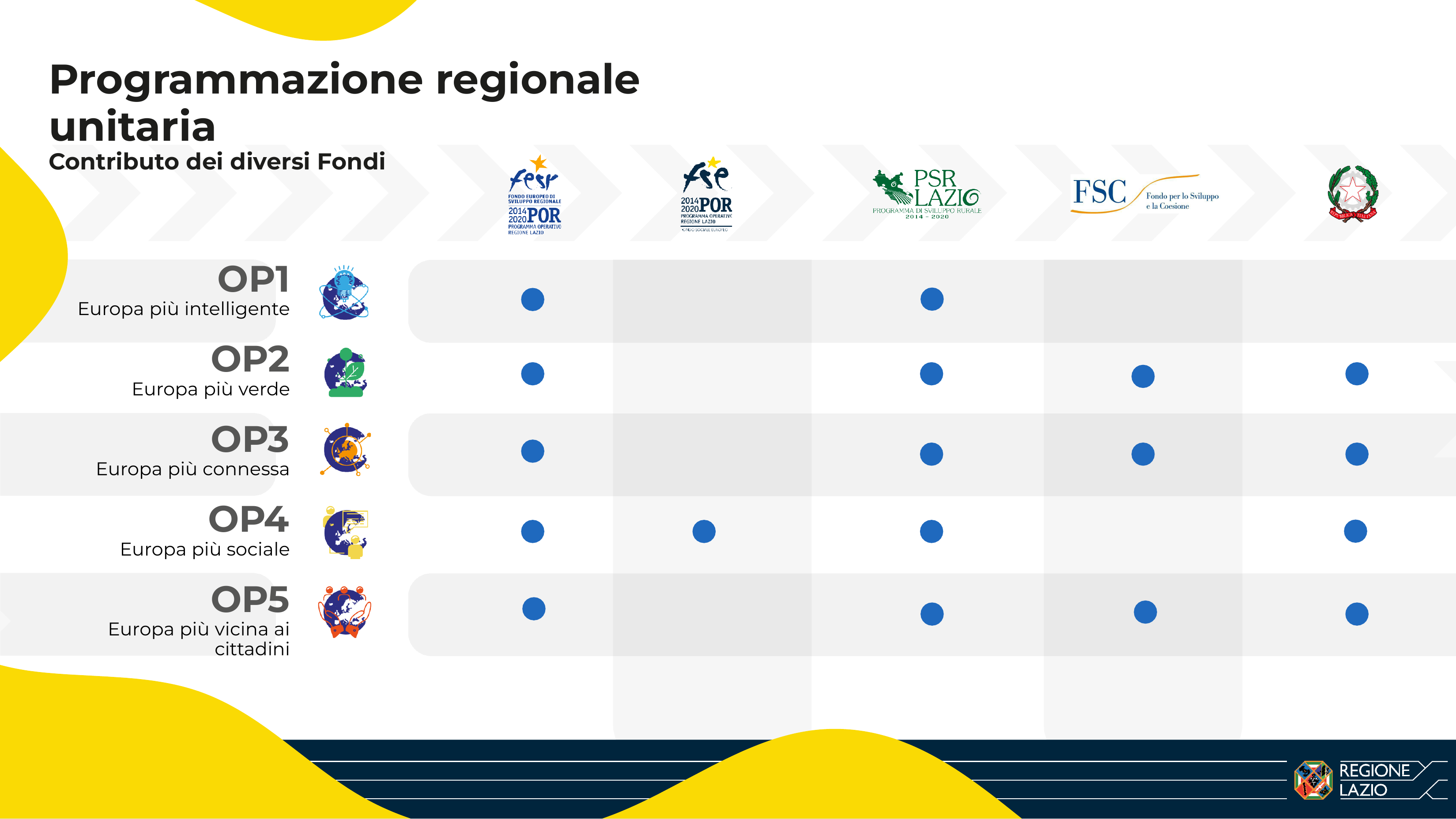

Programmazione regionale unitaria
Contributo dei diversi Fondi

OP1
Europa più intelligente
OP2
Europa più verde
OP3
Europa più connessa
OP4
Europa più sociale
OP5
Europa più vicina ai cittadini